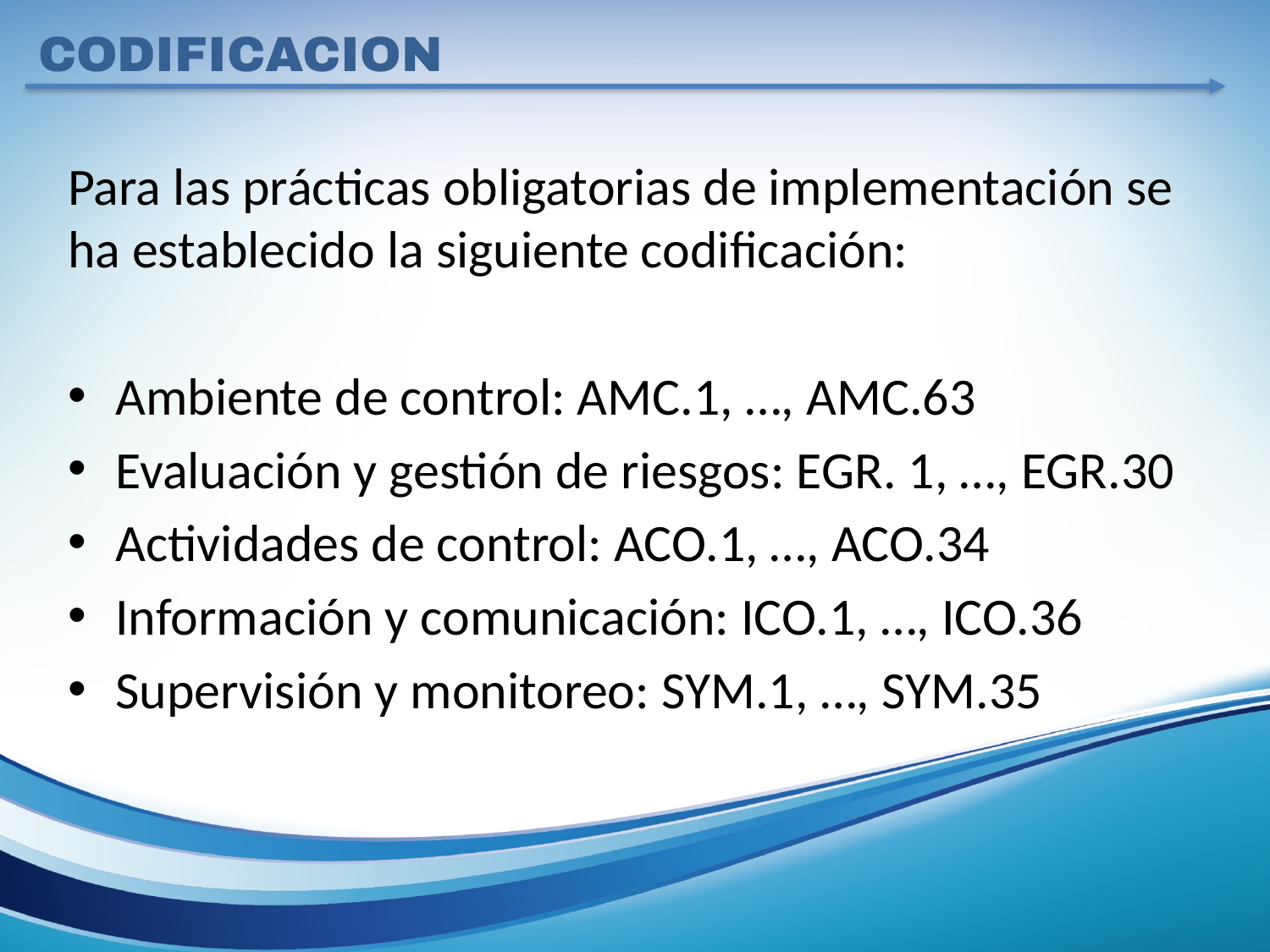

CODIFICACION
Para las prácticas obligatorias de implementación se ha establecido la siguiente codificación:

Ambiente de control: AMC.1, …, AMC.63
Evaluación y gestión de riesgos: EGR. 1, …, EGR.30
Actividades de control: ACO.1, …, ACO.34
Información y comunicación: ICO.1, …, ICO.36
Supervisión y monitoreo: SYM.1, …, SYM.35